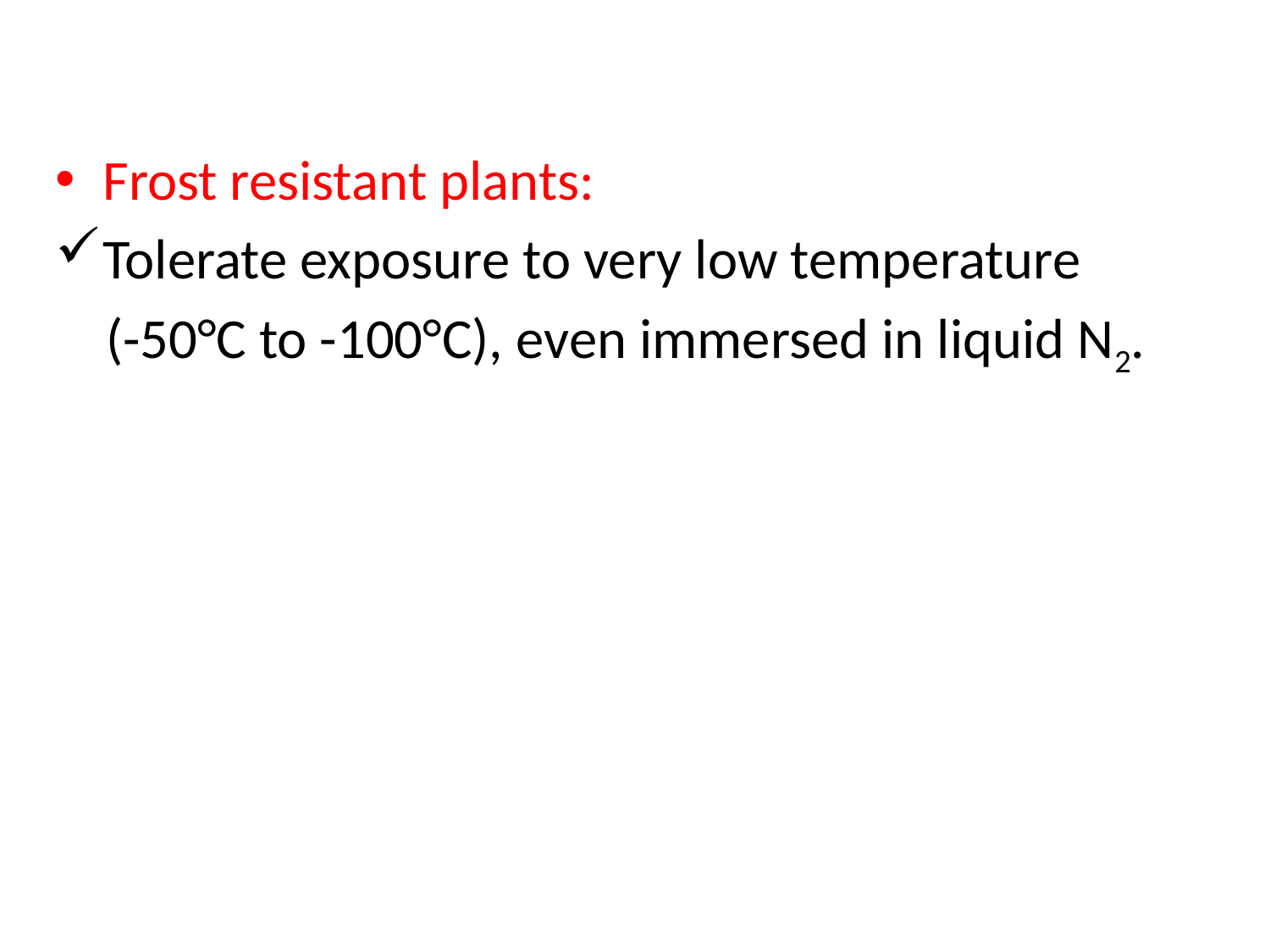

Frost resistant plants:
Tolerate exposure to very low temperature
    (-50°C to -100°C), even immersed in liquid N2.